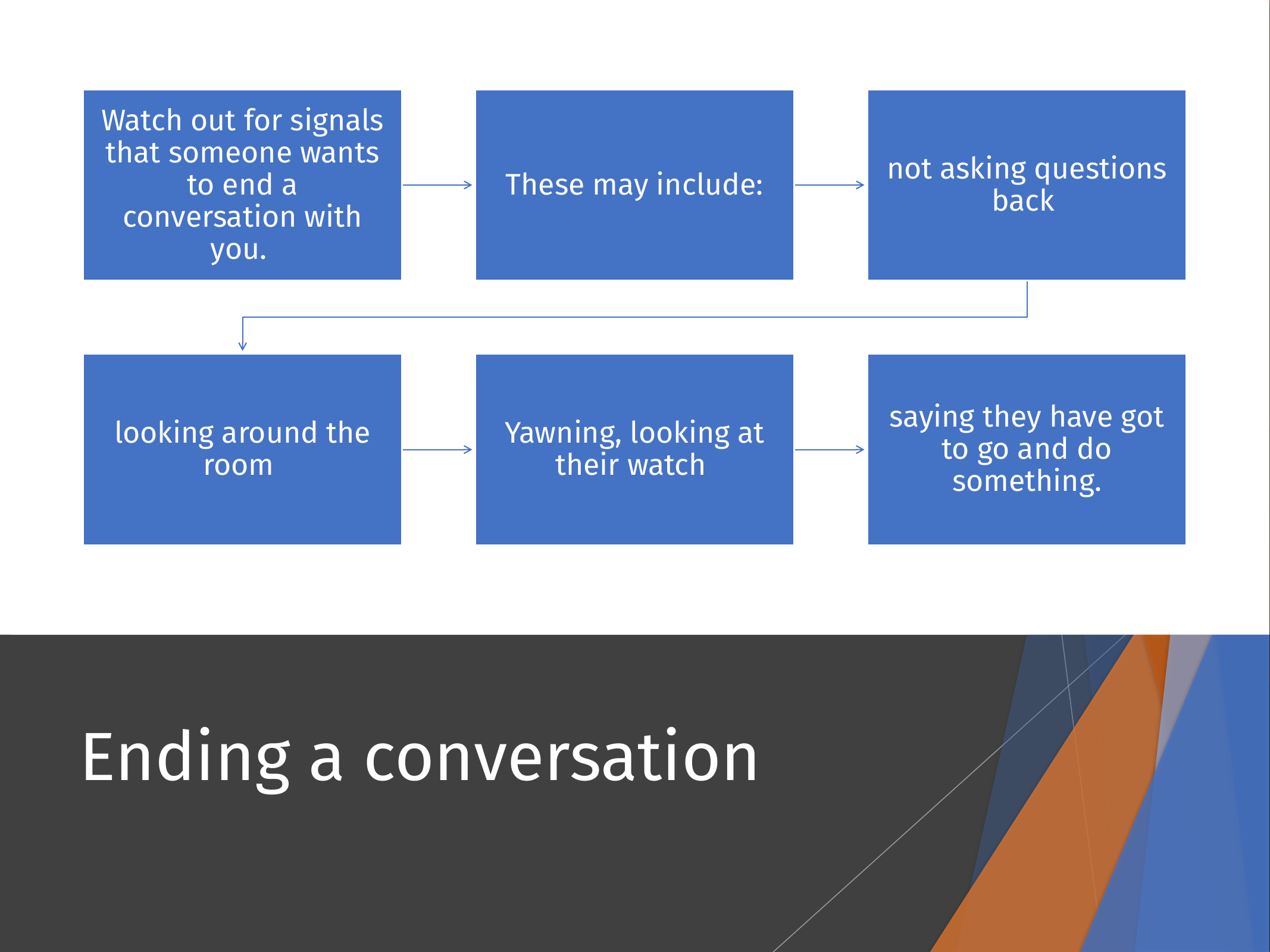

Watch out for signals that someone wants to end a conversation with you.

These may include:

not asking questions back

looking around the room

Yawning, looking at their watch
saying they have got to go and do something.

# Ending a conversation